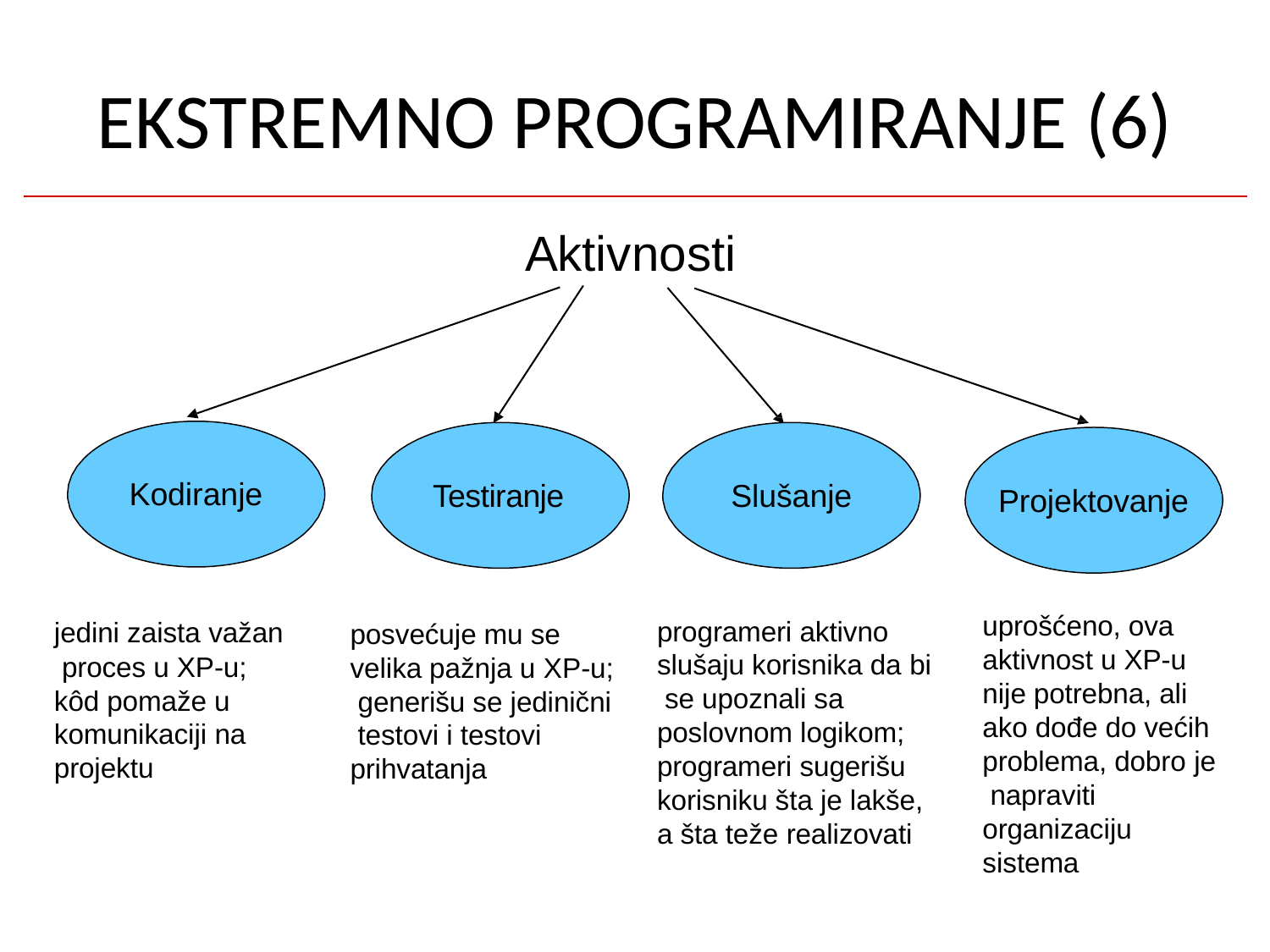

# EKSTREMNO PROGRAMIRANJE (6)

Aktivnosti

Kodiranje
Testiranje
Slušanje
Projektovanje
uprošćeno, ova  aktivnost u XP-u  nije potrebna, ali  ako dođe do većih  problema, dobro je  napraviti  organizaciju  sistema
programeri aktivno  slušaju korisnika da bi  se upoznali sa  poslovnom logikom;  programeri sugerišu  korisniku šta je lakše,  a šta teže realizovati
jedini zaista važan  proces u XP-u;  kôd pomaže u  komunikaciji na  projektu
posvećuje mu se  velika pažnja u XP-u;  generišu se jedinični  testovi i testovi  prihvatanja